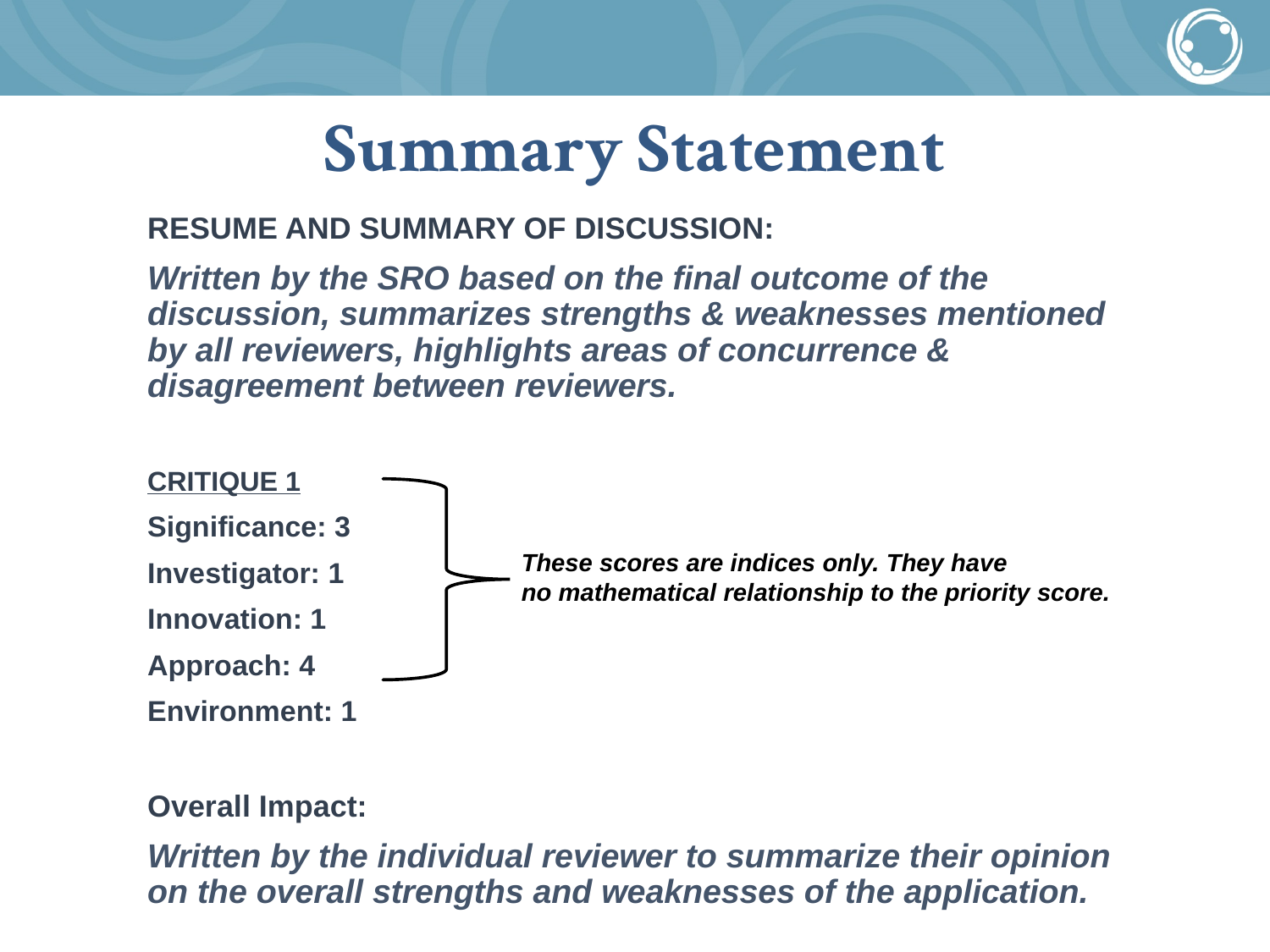

# Summary Statement
RESUME AND SUMMARY OF DISCUSSION:
Written by the SRO based on the final outcome of the discussion, summarizes strengths & weaknesses mentioned by all reviewers, highlights areas of concurrence & disagreement between reviewers.

CRITIQUE 1
Significance: 3
Investigator: 1
Innovation: 1
Approach: 4
Environment: 1

Overall Impact:
Written by the individual reviewer to summarize their opinion on the overall strengths and weaknesses of the application.

These scores are indices only. They have
no mathematical relationship to the priority score.